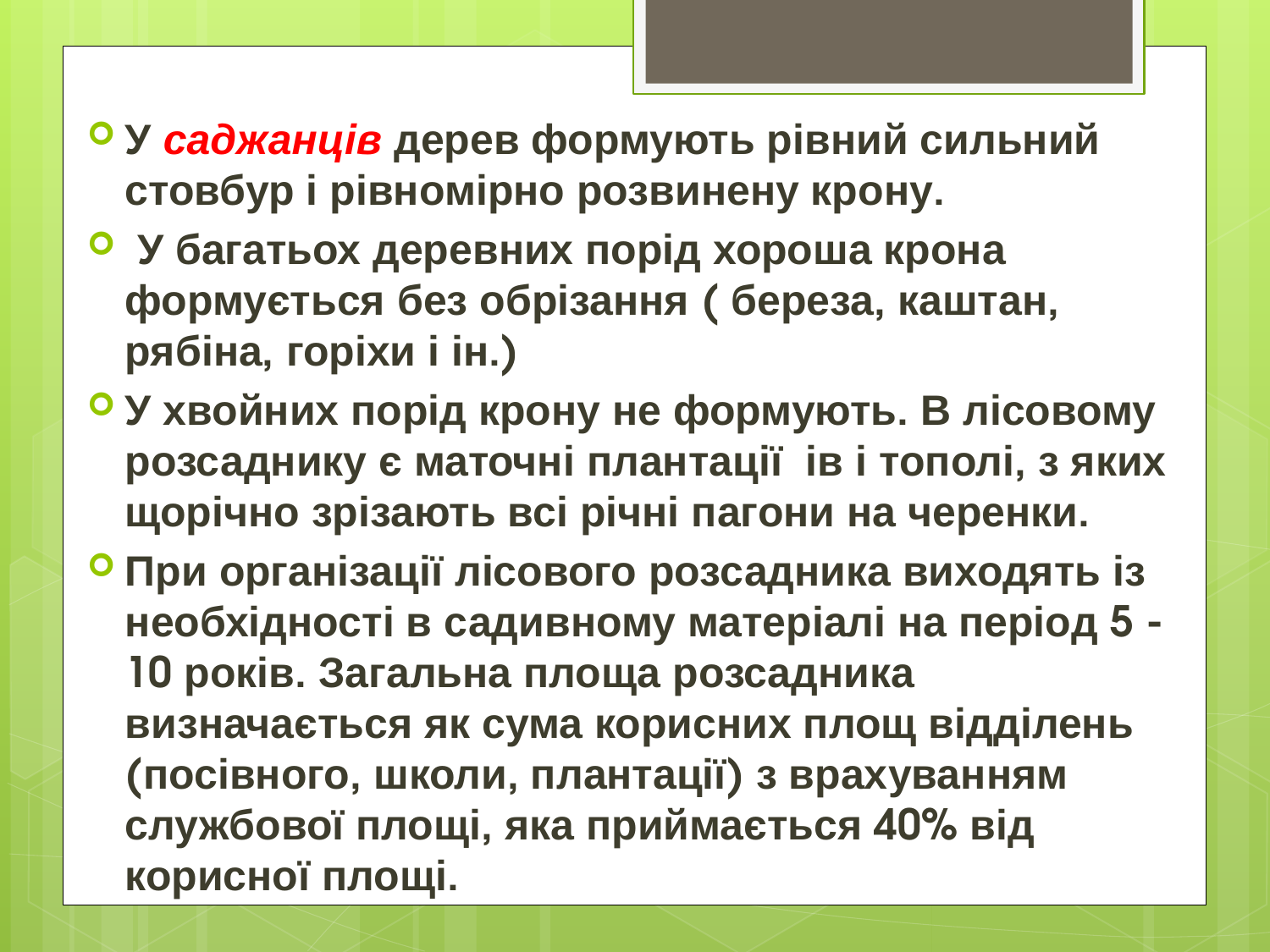

У саджанців дерев формують рівний сильний стовбур і рівномірно розвинену крону.
 У багатьох деревних порід хороша крона формується без обрізання ( береза, каштан, рябіна, горіхи і ін.)
У хвойних порід крону не формують. В лісовому розсаднику є маточні плантації  ів і тополі, з яких щорічно зрізають всі річні пагони на черенки.
При організації лісового розсадника виходять із необхідності в садивному матеріалі на період 5 - 10 років. Загальна площа розсадника визначається як сума корисних площ відділень (посівного, школи, плантації) з врахуванням службової площі, яка приймається 40% від корисної площі.